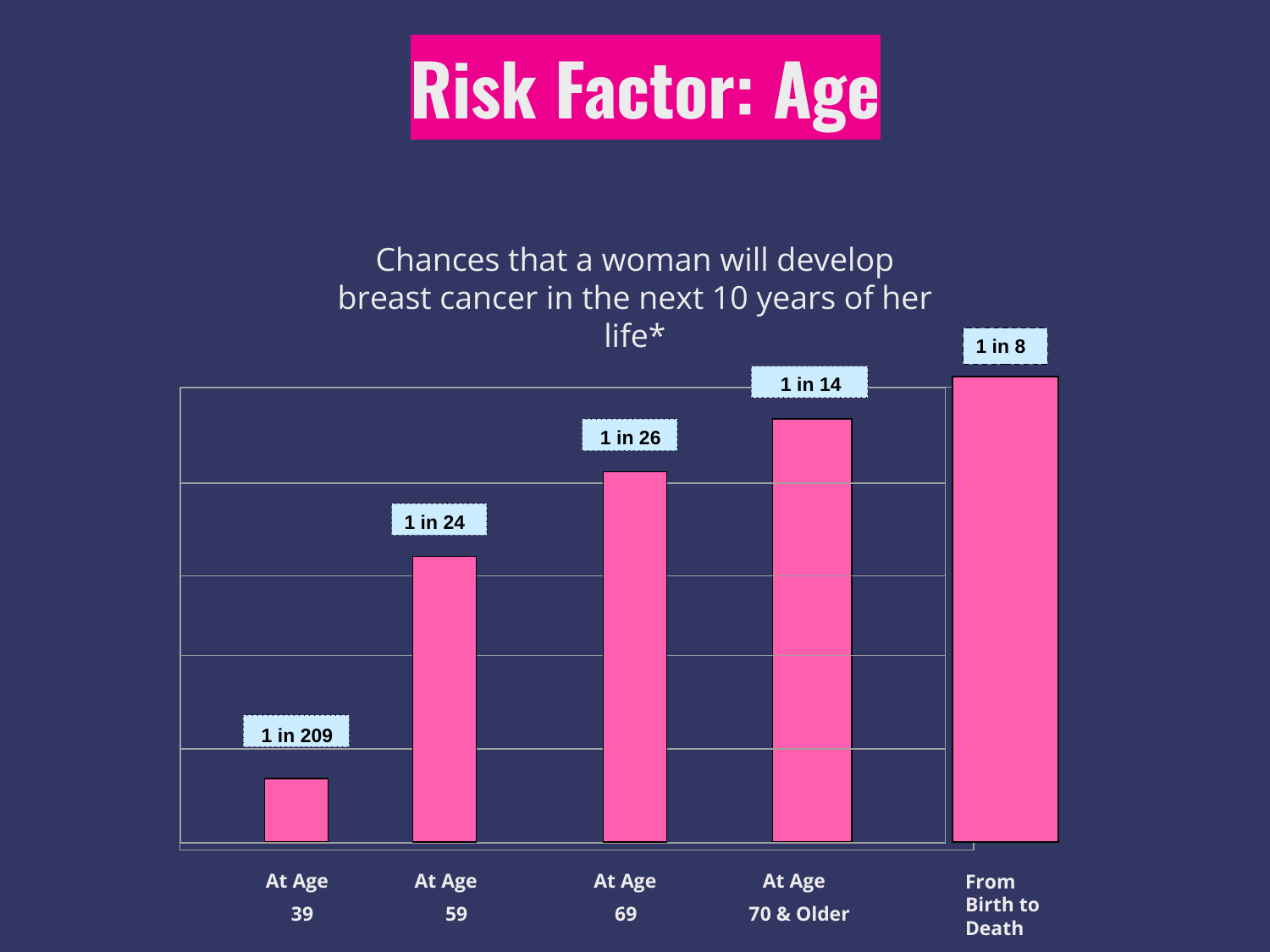

Risk Factor: Age
Chances that a woman will develop
breast cancer in the next 10 years of her life*
1 in 8
   1 in 14

 1 in 209

    At Age                 At Age                       At Age                     At Age
         39                          59                             69                      70 & Older
From Birth to Death
 1 in 26

1 in 24